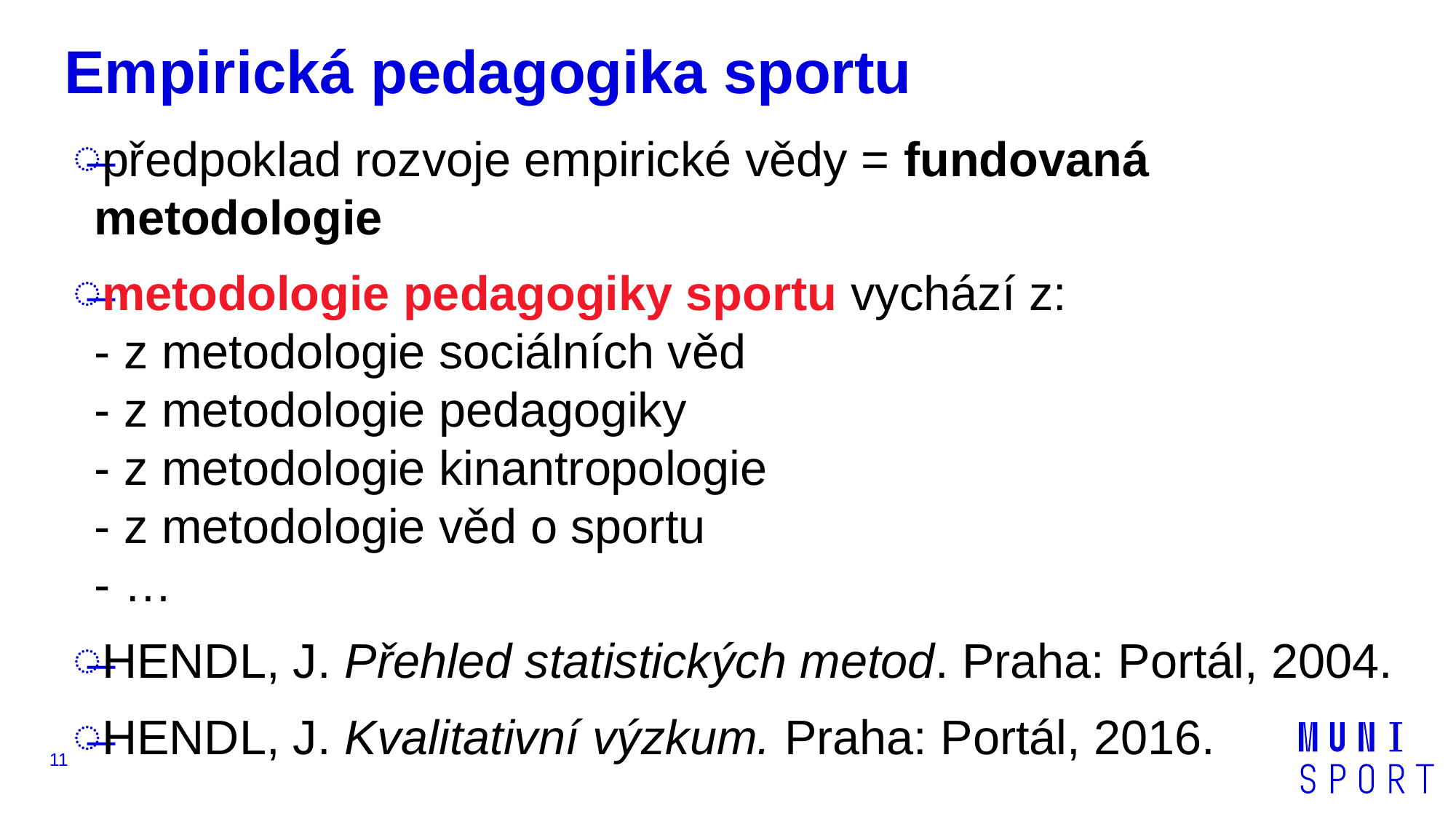

# Empirická pedagogika sportu
předpoklad rozvoje empirické vědy = fundovaná metodologie
metodologie pedagogiky sportu vychází z:
- z metodologie sociálních věd
- z metodologie pedagogiky
- z metodologie kinantropologie
- z metodologie věd o sportu
- …
HENDL, J. Přehled statistických metod. Praha: Portál, 2004.
HENDL, J. Kvalitativní výzkum. Praha: Portál, 2016.

11